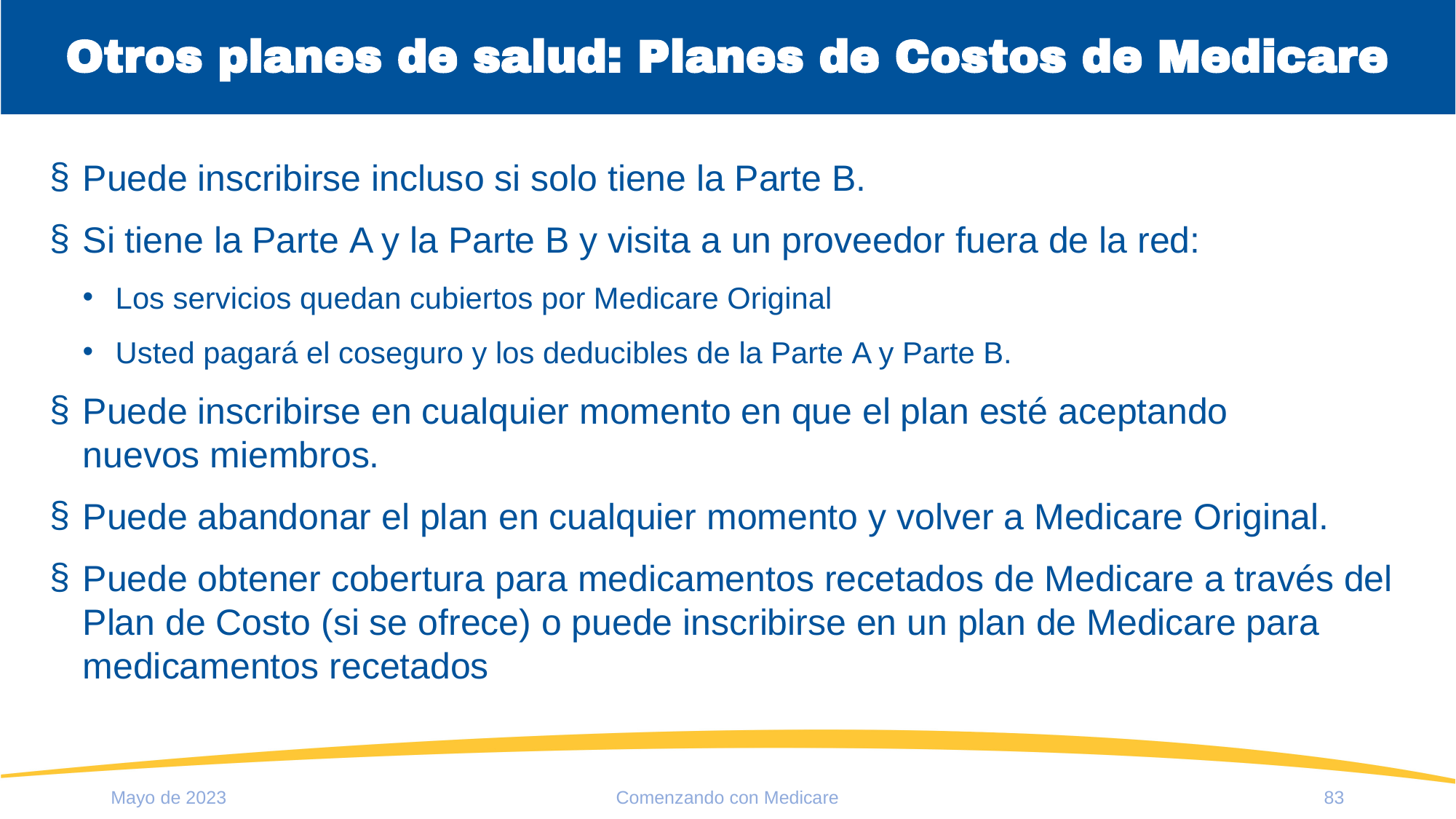

# Otros planes de salud: Planes de Costos de Medicare
Puede inscribirse incluso si solo tiene la Parte B.
Si tiene la Parte A y la Parte B y visita a un proveedor fuera de la red:
Los servicios quedan cubiertos por Medicare Original
Usted pagará el coseguro y los deducibles de la Parte A y Parte B.
Puede inscribirse en cualquier momento en que el plan esté aceptando
nuevos miembros.
Puede abandonar el plan en cualquier momento y volver a Medicare Original.
Puede obtener cobertura para medicamentos recetados de Medicare a través del Plan de Costo (si se ofrece) o puede inscribirse en un plan de Medicare para medicamentos recetados
Mayo de 2023
Comenzando con Medicare
83